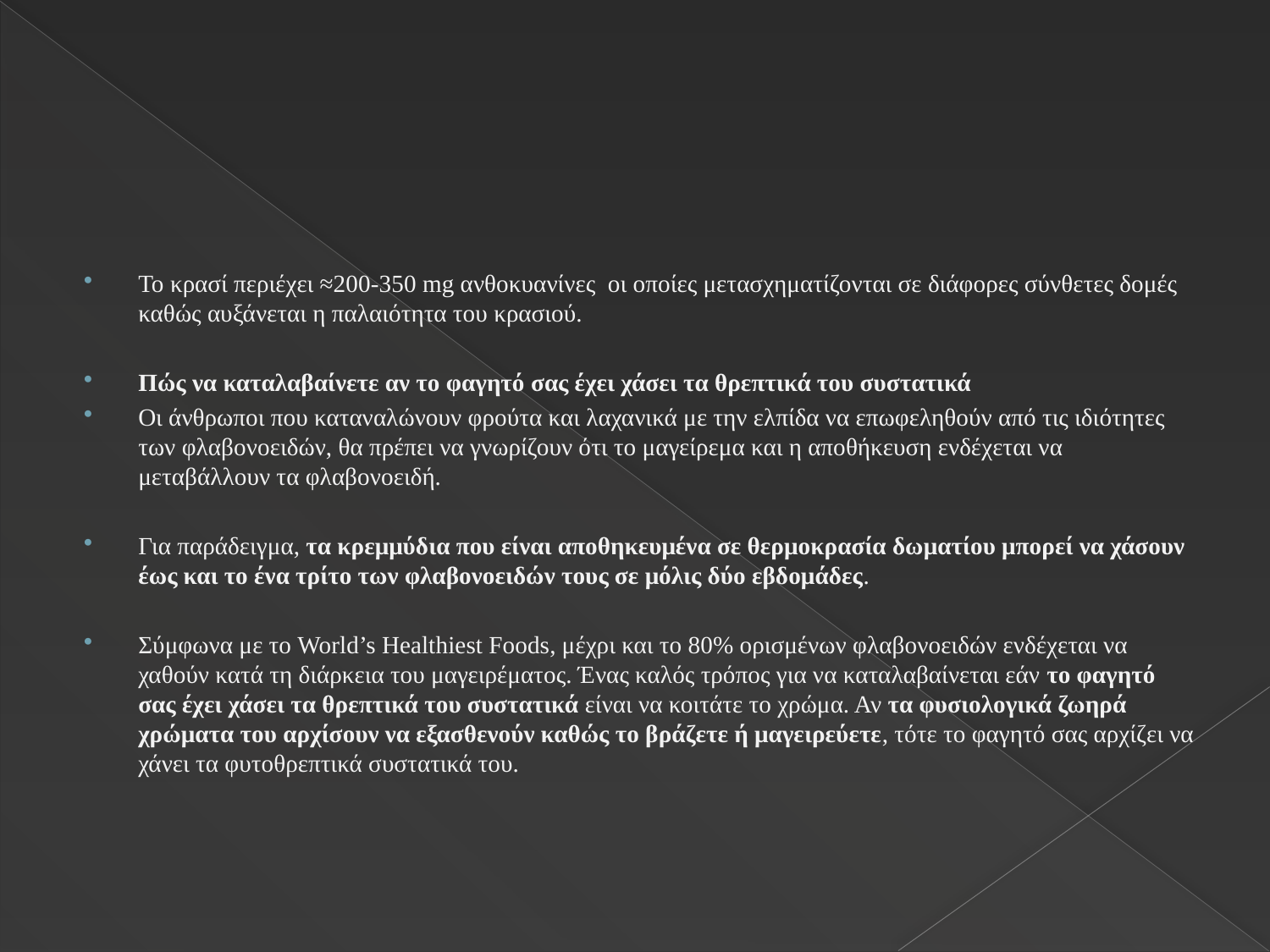

#
Το κρασί περιέχει ≈200-350 mg ανθοκυανίνες  οι οποίες μετασχηματίζονται σε διάφορες σύνθετες δομές καθώς αυξάνεται η παλαιότητα του κρασιού.

Πώς να καταλαβαίνετε αν το φαγητό σας έχει χάσει τα θρεπτικά του συστατικά
Οι άνθρωποι που καταναλώνουν φρούτα και λαχανικά με την ελπίδα να επωφεληθούν από τις ιδιότητες των φλαβονοειδών, θα πρέπει να γνωρίζουν ότι το μαγείρεμα και η αποθήκευση ενδέχεται να μεταβάλλουν τα φλαβονοειδή.

Για παράδειγμα, τα κρεμμύδια που είναι αποθηκευμένα σε θερμοκρασία δωματίου μπορεί να χάσουν έως και το ένα τρίτο των φλαβονοειδών τους σε μόλις δύο εβδομάδες.

Σύμφωνα με το World’s Healthiest Foods, μέχρι και το 80% ορισμένων φλαβονοειδών ενδέχεται να χαθούν κατά τη διάρκεια του μαγειρέματος. Ένας καλός τρόπος για να καταλαβαίνεται εάν το φαγητό σας έχει χάσει τα θρεπτικά του συστατικά είναι να κοιτάτε το χρώμα. Αν τα φυσιολογικά ζωηρά χρώματα του αρχίσουν να εξασθενούν καθώς το βράζετε ή μαγειρεύετε, τότε το φαγητό σας αρχίζει να χάνει τα φυτοθρεπτικά συστατικά του.